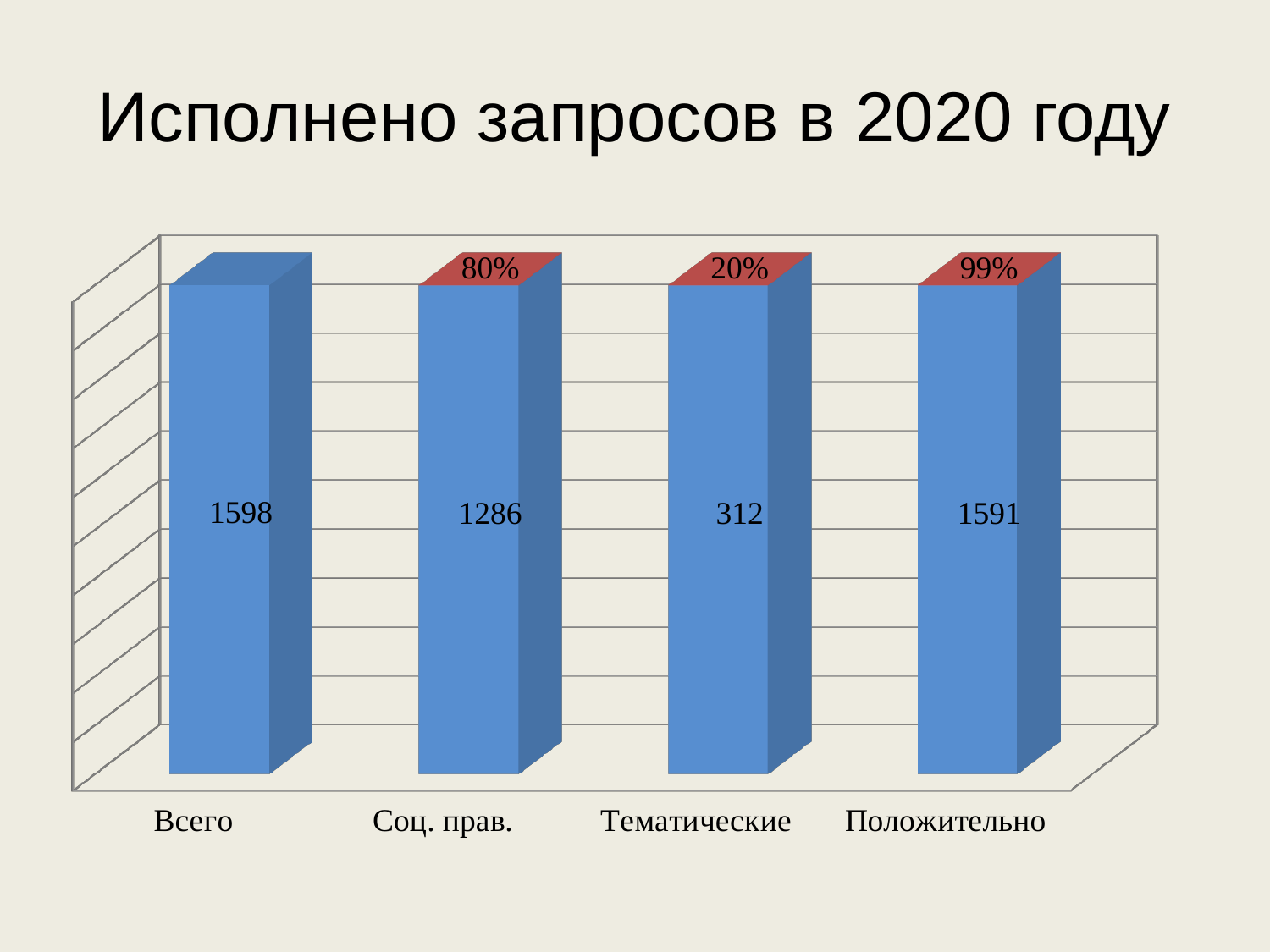

# Исполнено запросов в 2020 году

[unsupported chart]